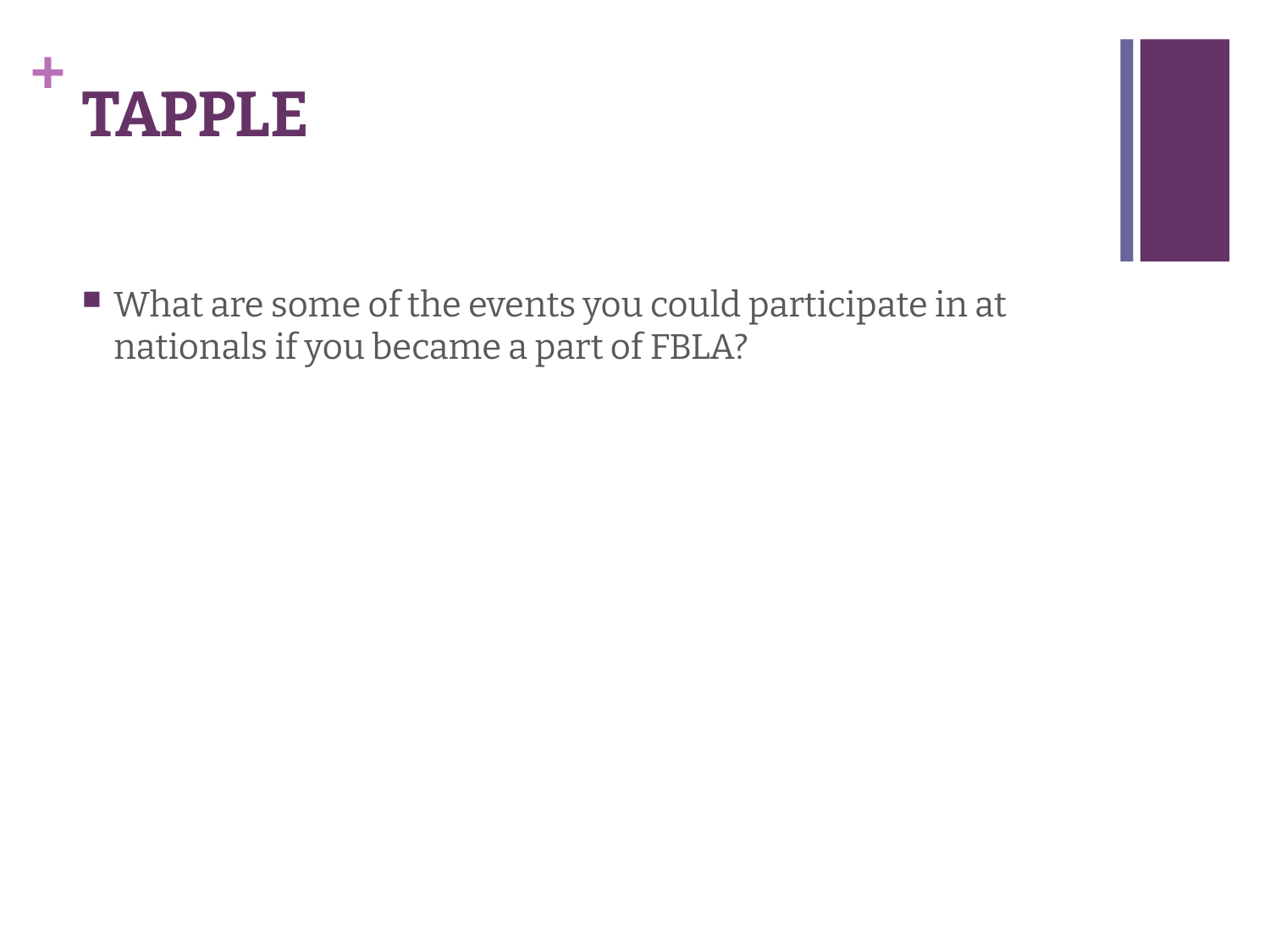

# TAPPLE
What are some of the events you could participate in at nationals if you became a part of FBLA?